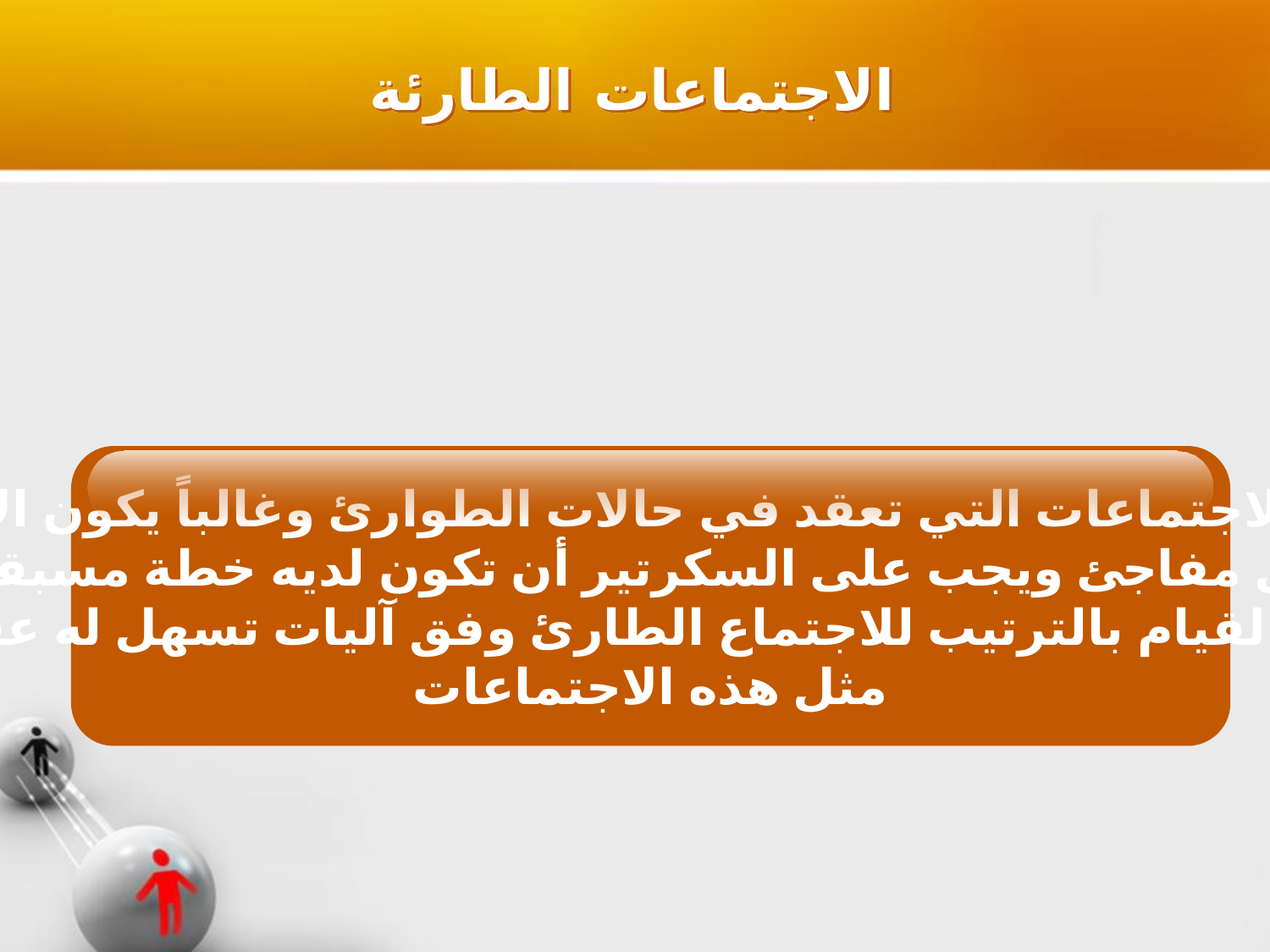

الاجتماعات الطارئة
هي تلك الاجتماعات التي تعقد في حالات الطوارئ وغالباً يكون الاستعداد
 لها بشكل مفاجئ ويجب على السكرتير أن تكون لديه خطة مسبقة تمكنه
من القيام بالترتيب للاجتماع الطارئ وفق آليات تسهل له عقد
مثل هذه الاجتماعات